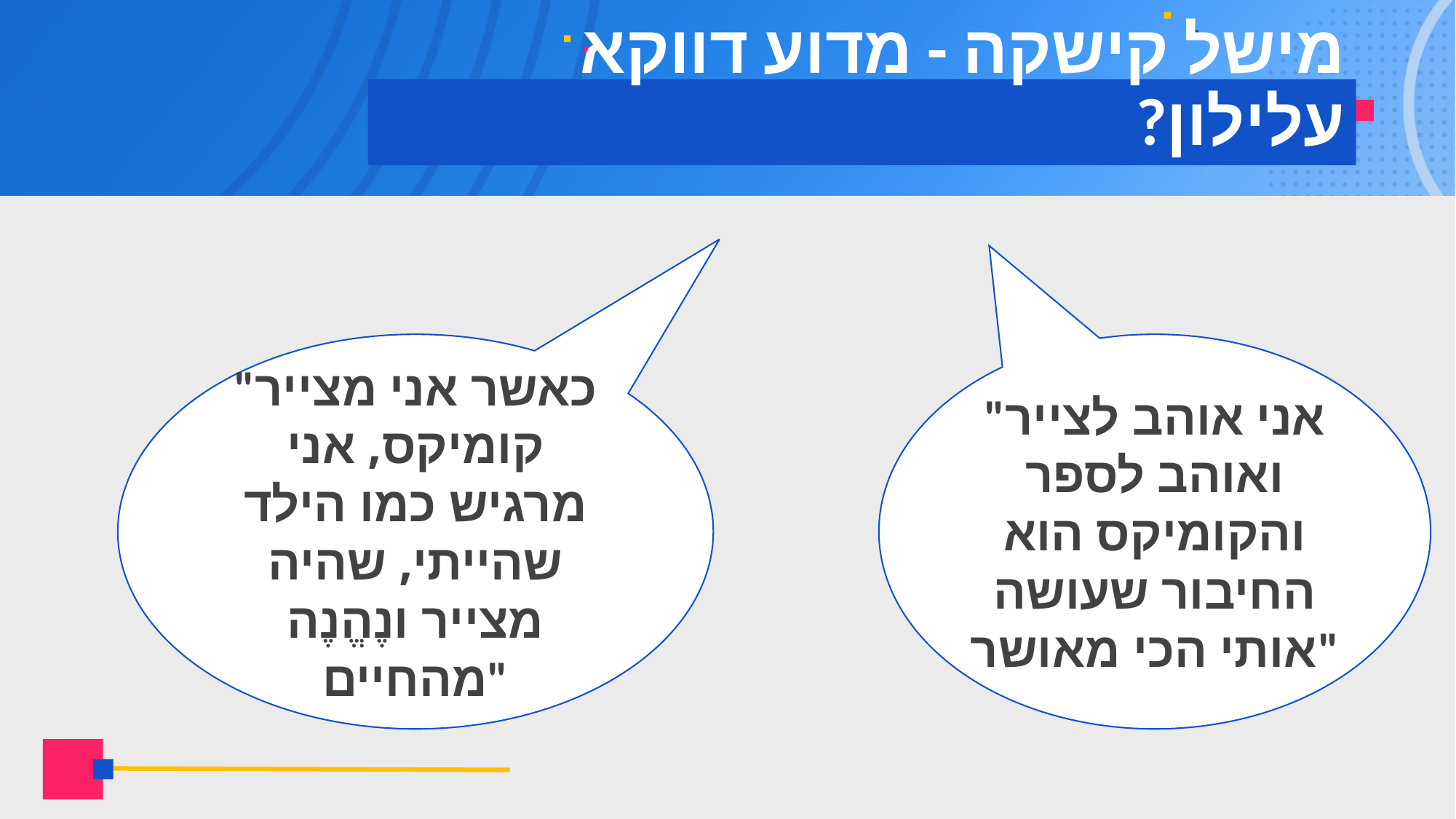

# מישל קישקה - מדוע דווקא עלילון?
"כאשר אני מצייר קומיקס, אני מרגיש כמו הילד שהייתי, שהיה מצייר ונֶהֱנֶה מהחיים"
"אני אוהב לצייר ואוהב לספר והקומיקס הוא החיבור שעושה אותי הכי מאושר"